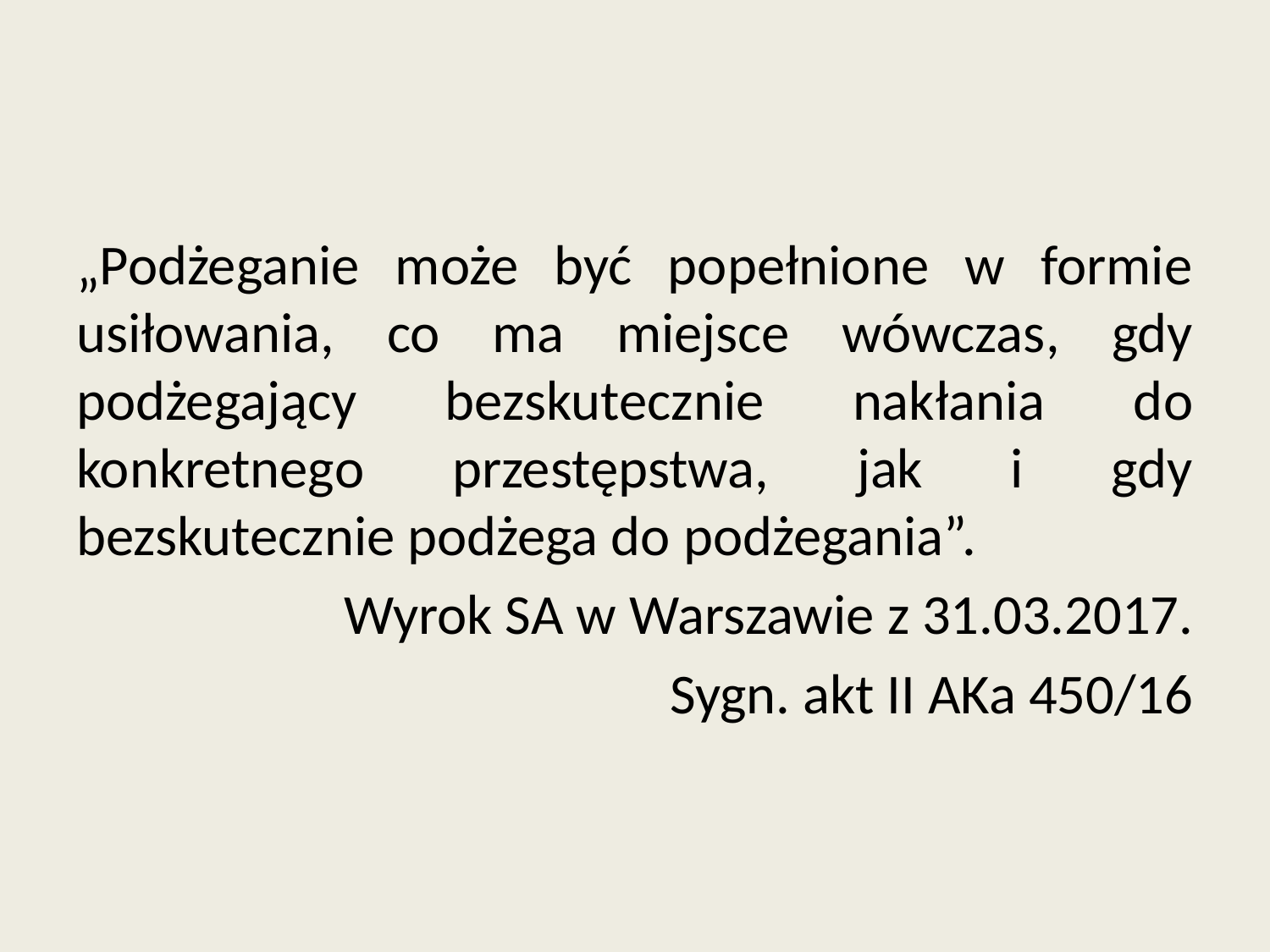

„Podżeganie może być popełnione w formie usiłowania, co ma miejsce wówczas, gdy podżegający bezskutecznie nakłania do konkretnego przestępstwa, jak i gdy bezskutecznie podżega do podżegania”.
Wyrok SA w Warszawie z 31.03.2017.
Sygn. akt II AKa 450/16